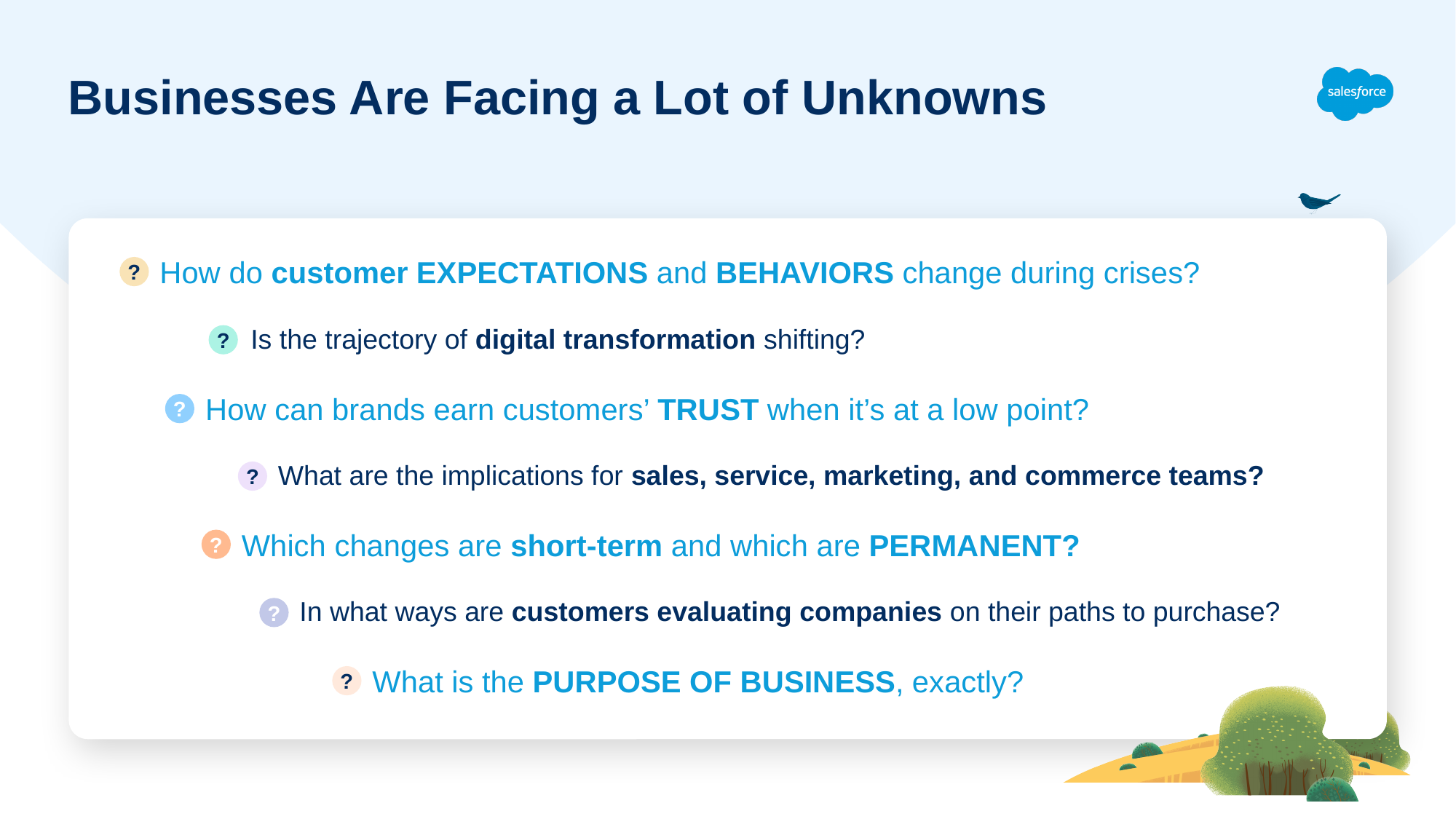

# Businesses Are Facing a Lot of Unknowns
How do customer EXPECTATIONS and BEHAVIORS change during crises?
?
Is the trajectory of digital transformation shifting?
?
How can brands earn customers’ TRUST when it’s at a low point?
?
What are the implications for sales, service, marketing, and commerce teams?
?
Which changes are short-term and which are PERMANENT?
?
In what ways are customers evaluating companies on their paths to purchase?
?
What is the PURPOSE OF BUSINESS, exactly?
?